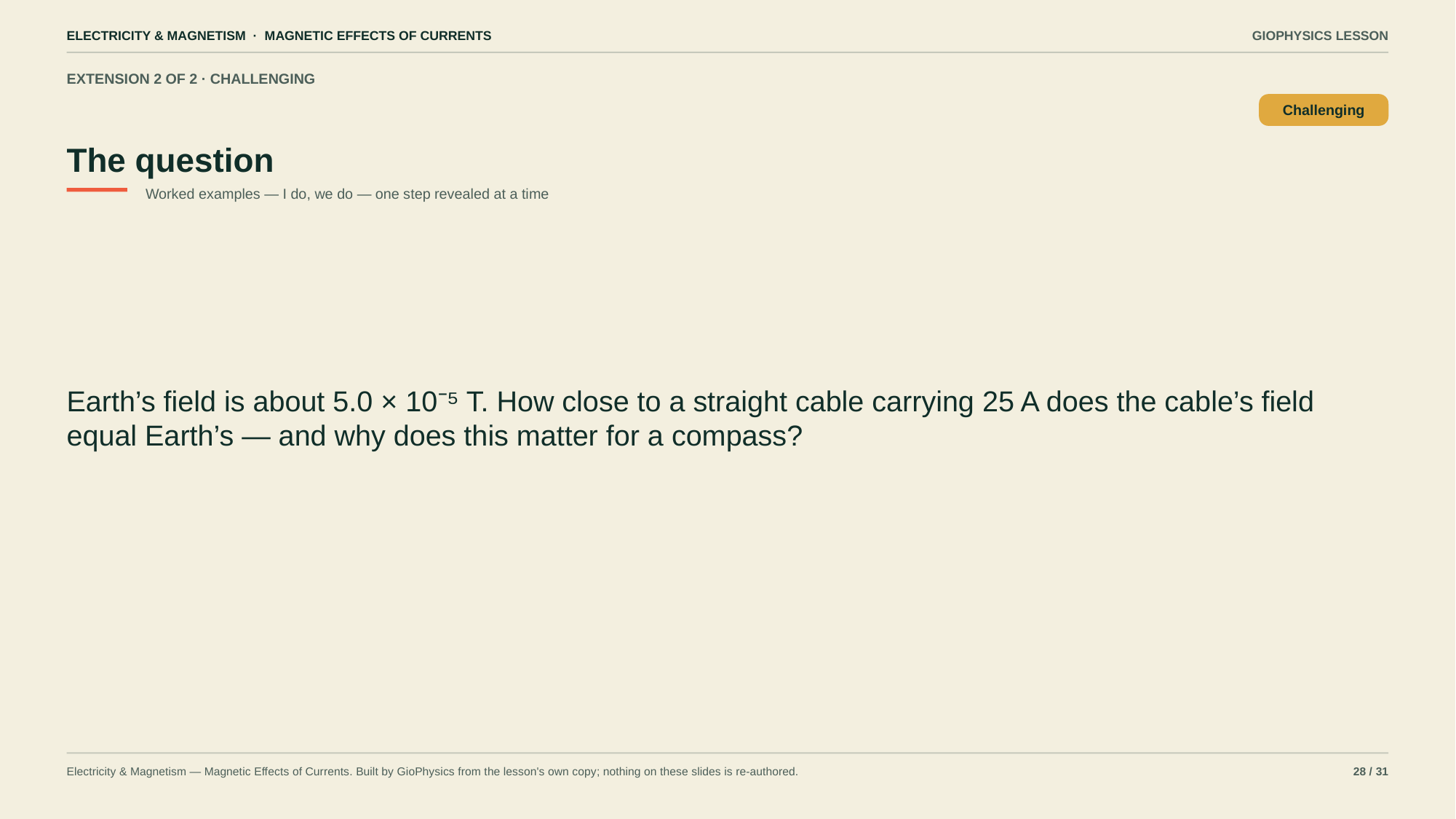

ELECTRICITY & MAGNETISM  ·  MAGNETIC EFFECTS OF CURRENTS
GIOPHYSICS LESSON

EXTENSION 2 OF 2 · CHALLENGING
The question

Challenging
Worked examples — I do, we do — one step revealed at a time

Earth’s field is about 5.0 × 10⁻⁵ T. How close to a straight cable carrying 25 A does the cable’s field equal Earth’s — and why does this matter for a compass?

Electricity & Magnetism — Magnetic Effects of Currents. Built by GioPhysics from the lesson's own copy; nothing on these slides is re-authored.
28 / 31